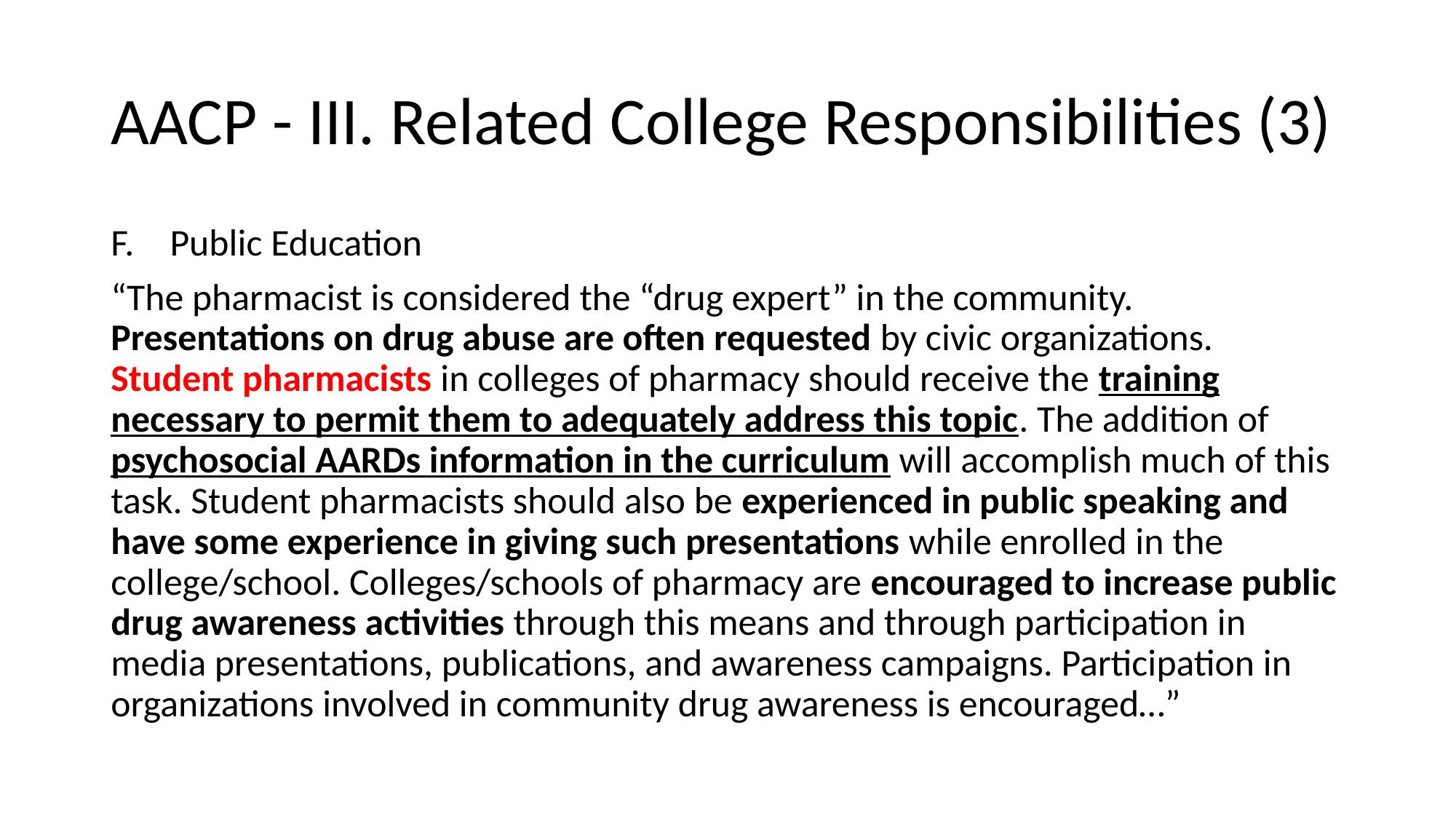

# AACP - III. Related College Responsibilities (3)
Public Education
“The pharmacist is considered the “drug expert” in the community. Presentations on drug abuse are often requested by civic organizations. Student pharmacists in colleges of pharmacy should receive the training necessary to permit them to adequately address this topic. The addition of psychosocial AARDs information in the curriculum will accomplish much of this task. Student pharmacists should also be experienced in public speaking and have some experience in giving such presentations while enrolled in the college/school. Colleges/schools of pharmacy are encouraged to increase public drug awareness activities through this means and through participation in media presentations, publications, and awareness campaigns. Participation in organizations involved in community drug awareness is encouraged…”